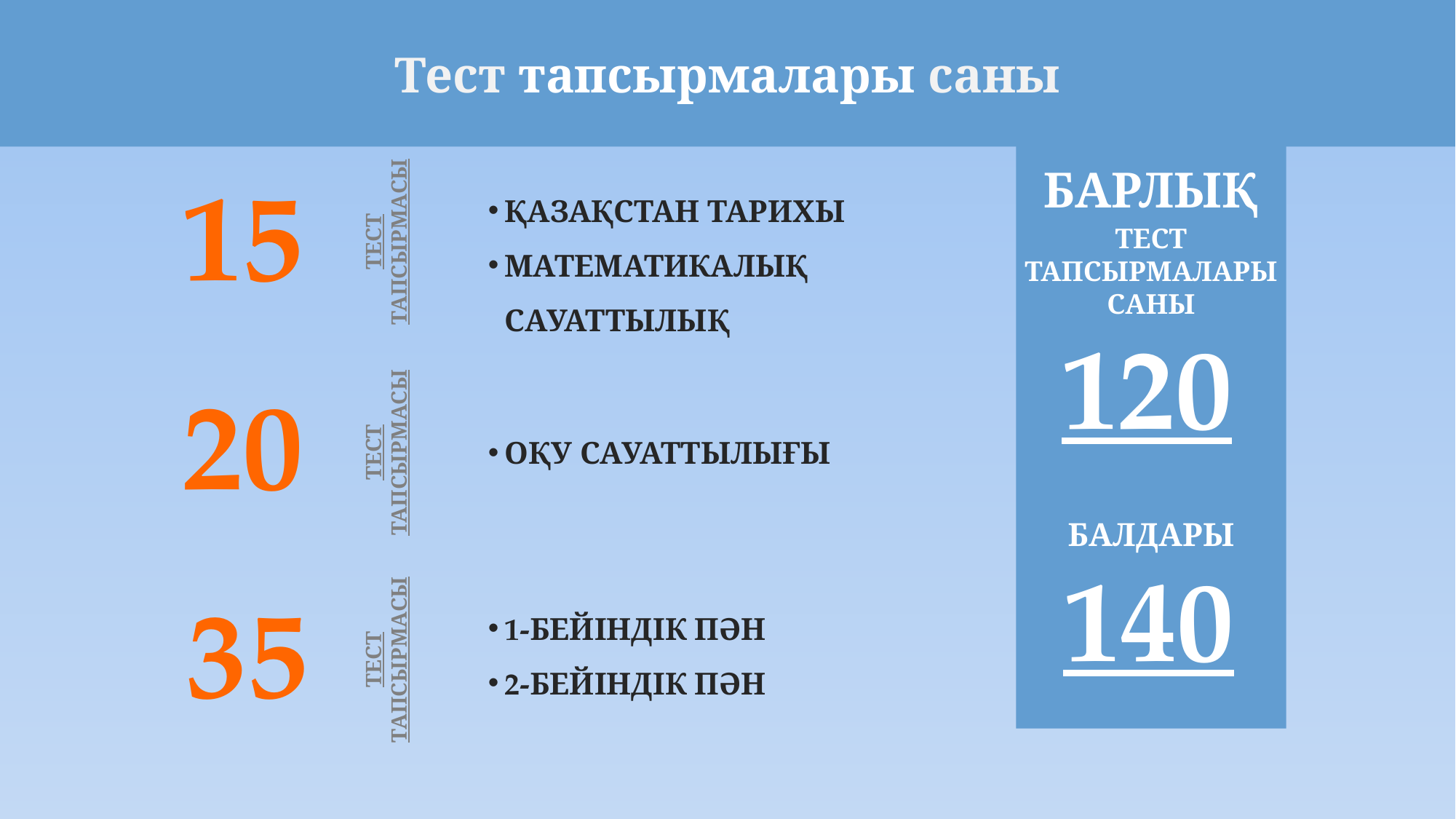

Тест тапсырмалары саны

ТЕСТ ТАПСЫРМАЛАРЫ САНЫ
120
БАЛДАРЫ
140
15
БАРЛЫҚ
ҚАЗАҚСТАН ТАРИХЫ
МАТЕМАТИКАЛЫҚ САУАТТЫЛЫҚ
ТЕСТ ТАПСЫРМАСЫ
20
ОҚУ САУАТТЫЛЫҒЫ
ТЕСТ ТАПСЫРМАСЫ
35
1-БЕЙІНДІК ПӘН
2-БЕЙІНДІК ПӘН
ТЕСТ ТАПСЫРМАСЫ